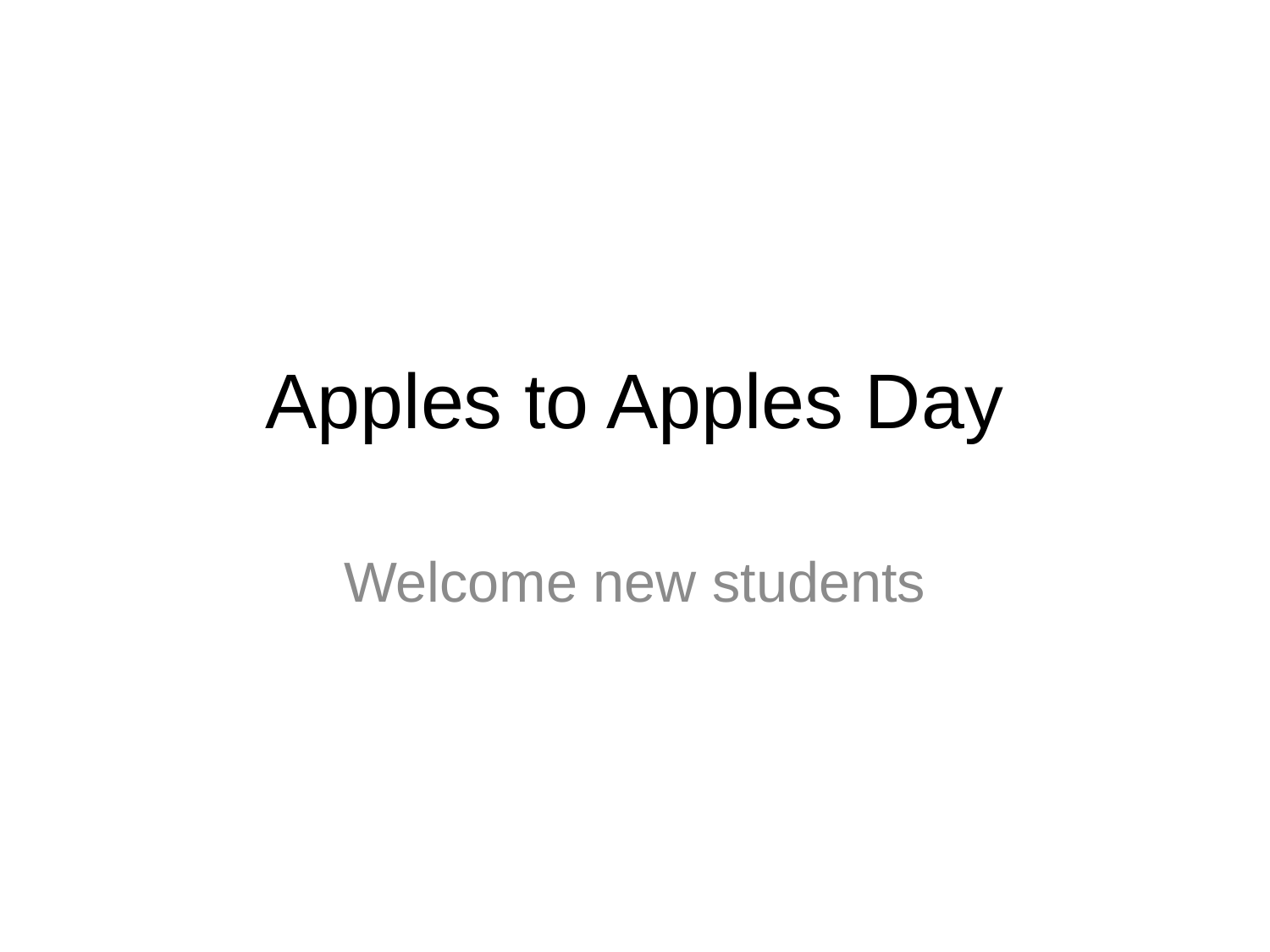

# Apples to Apples Day
Welcome new students